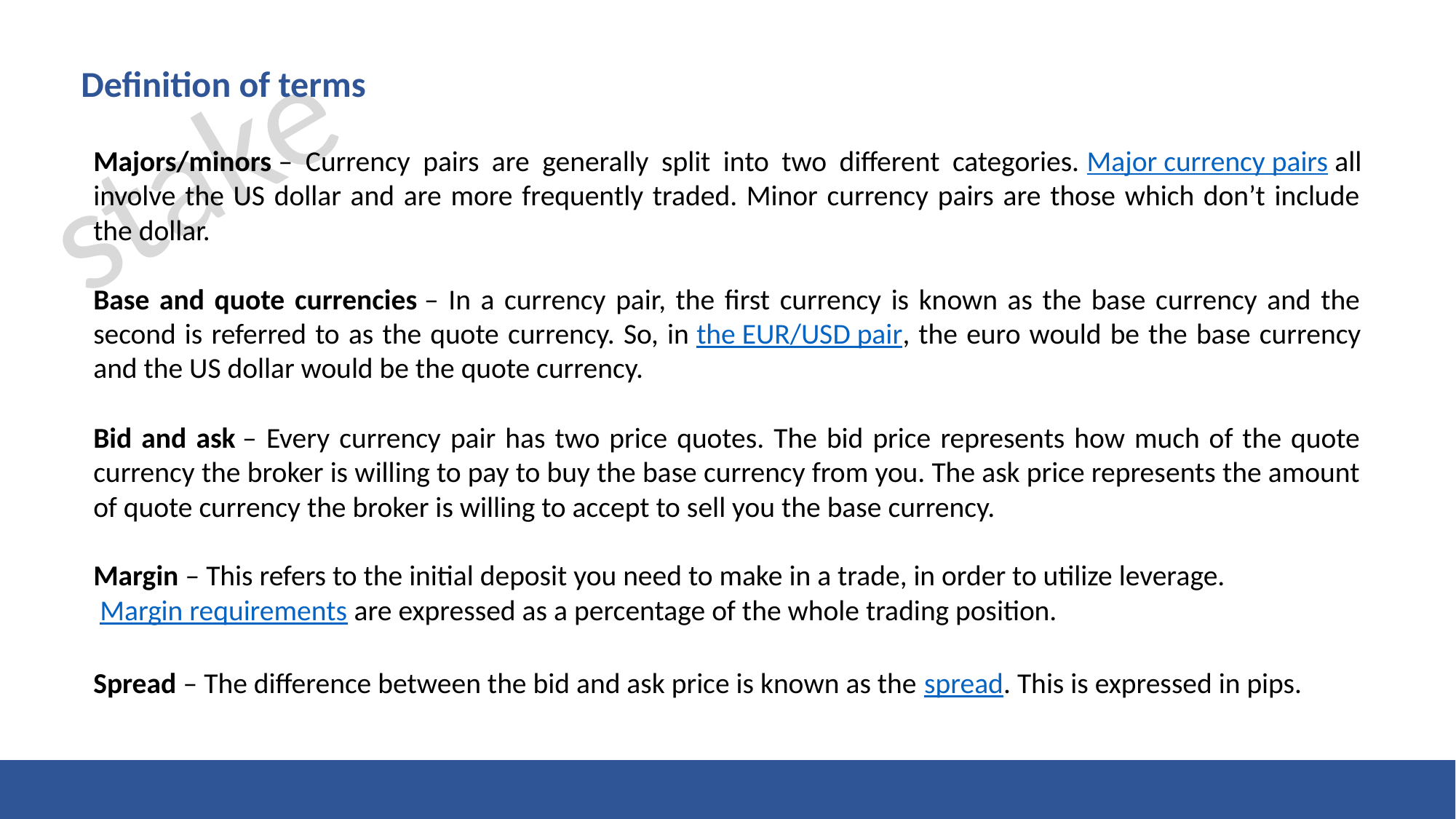

Definition of terms
Majors/minors – Currency pairs are generally split into two different categories. Major currency pairs all involve the US dollar and are more frequently traded. Minor currency pairs are those which don’t include the dollar.

Base and quote currencies – In a currency pair, the first currency is known as the base currency and the second is referred to as the quote currency. So, in the EUR/USD pair, the euro would be the base currency and the US dollar would be the quote currency.

Bid and ask – Every currency pair has two price quotes. The bid price represents how much of the quote currency the broker is willing to pay to buy the base currency from you. The ask price represents the amount of quote currency the broker is willing to accept to sell you the base currency.

Margin – This refers to the initial deposit you need to make in a trade, in order to utilize leverage.
 Margin requirements are expressed as a percentage of the whole trading position.

Spread – The difference between the bid and ask price is known as the spread. This is expressed in pips.